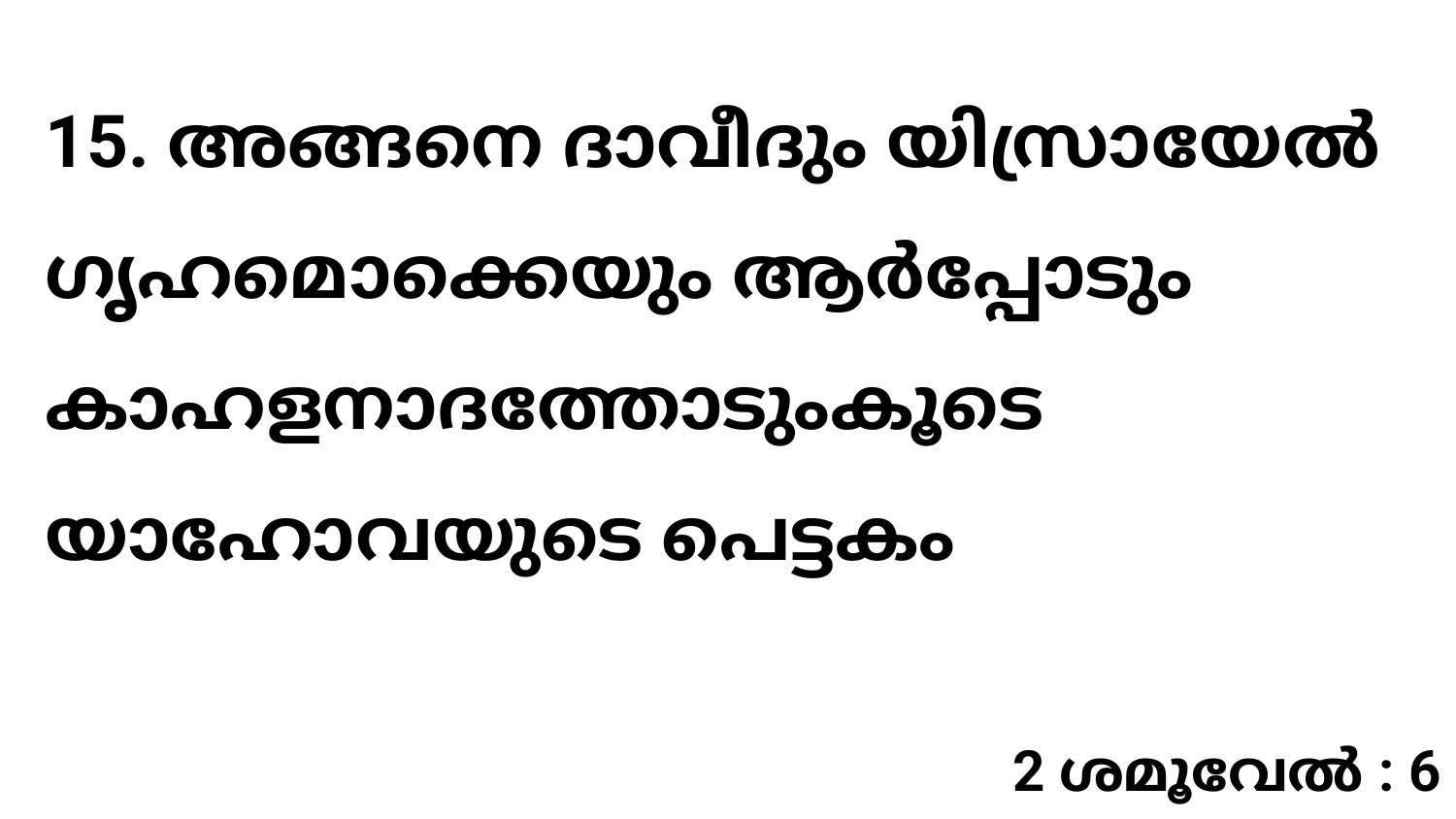

15. അങ്ങനെ ദാവീദും യിസ്രായേൽ ഗൃഹമൊക്കെയും ആർപ്പോടും കാഹളനാദത്തോടുംകൂടെ യാഹോവയുടെ പെട്ടകം
2 ശമൂവേൽ : 6